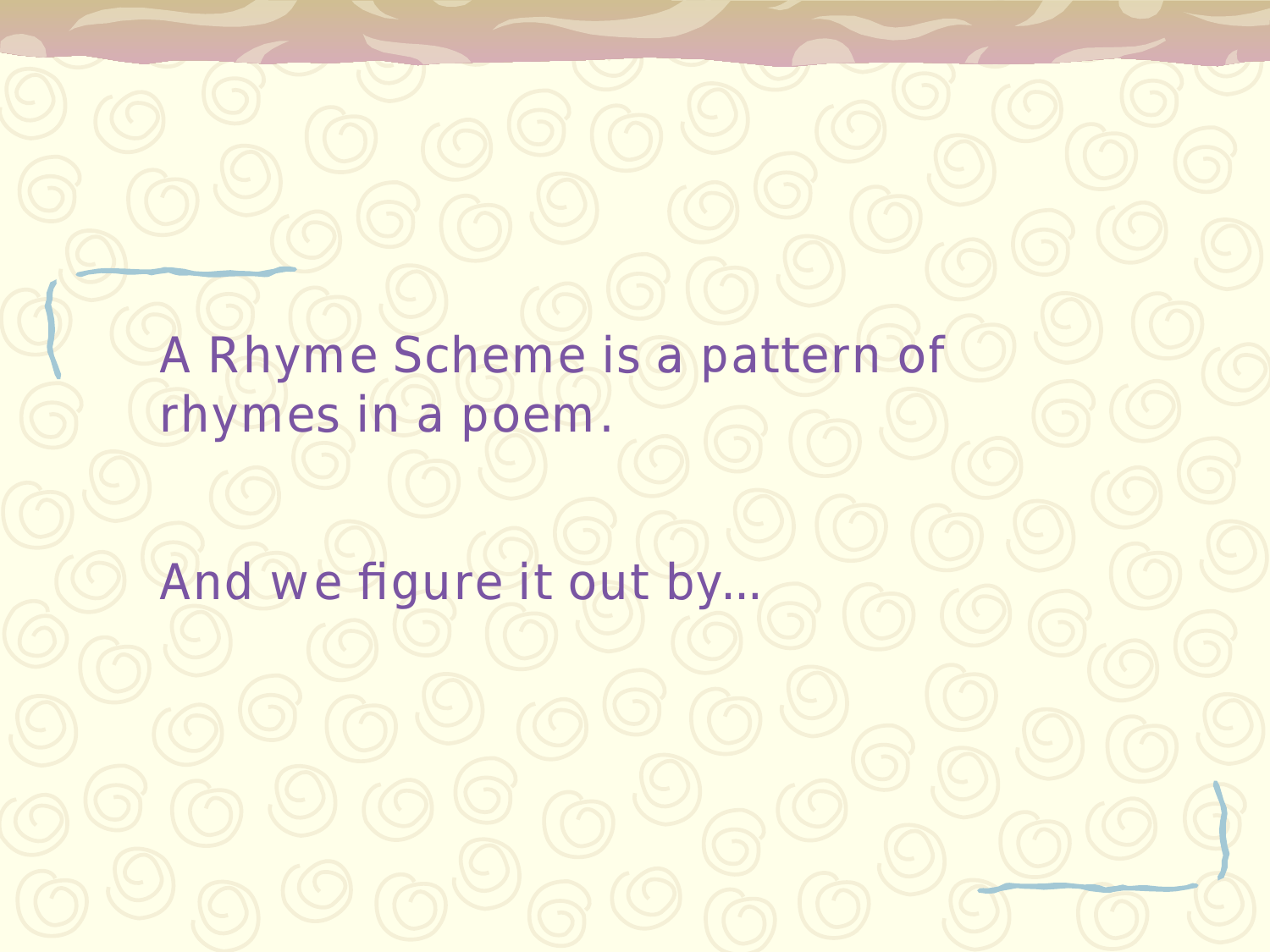

A Rhyme Scheme is a pattern of rhymes in a poem.

And we figure it out by…